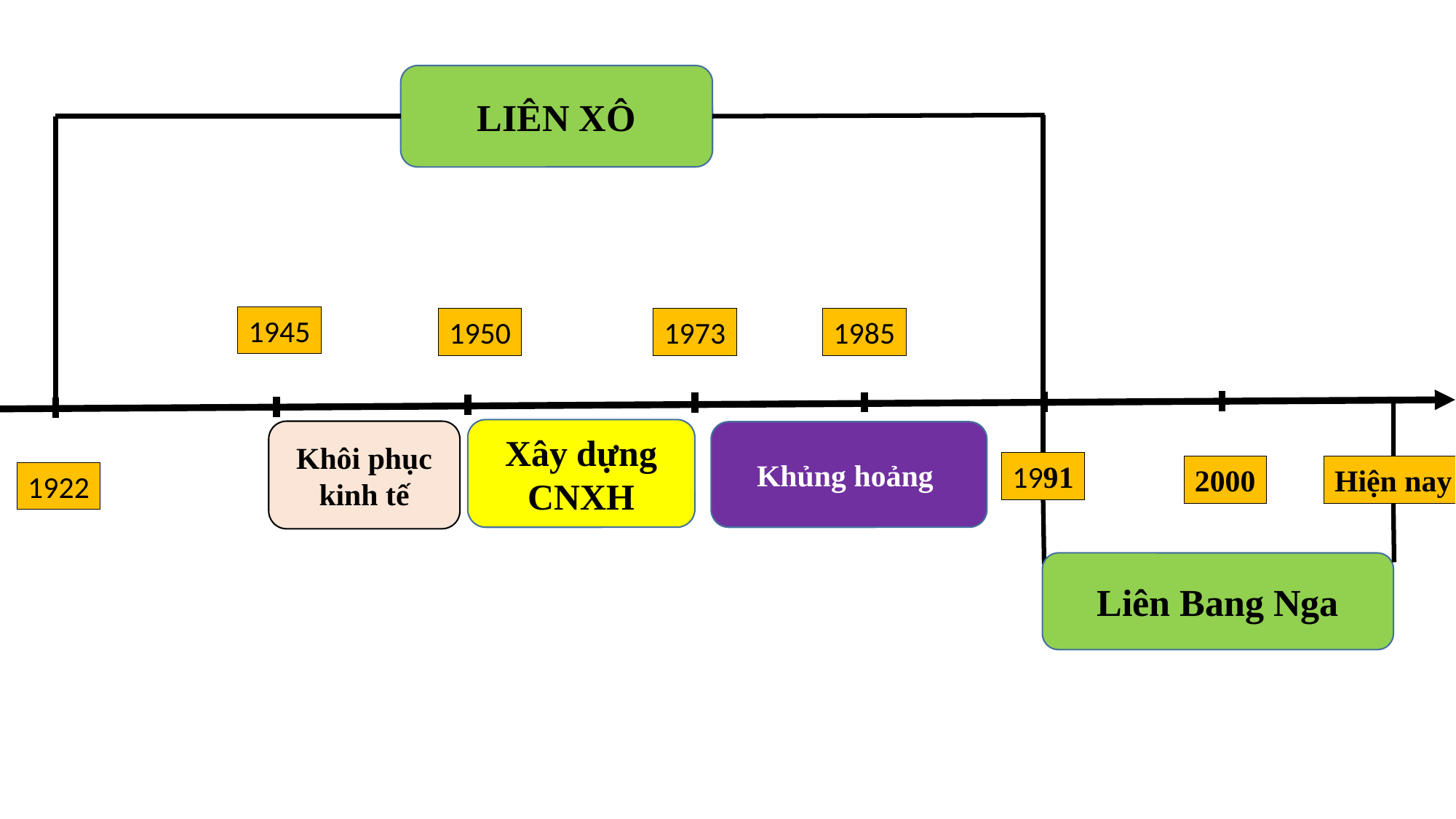

LIÊN XÔ
1945
1973
1950
1985
Xây dựng CNXH
Khôi phục kinh tế
Khủng hoảng
1991
2000
Hiện nay
1922
Liên Bang Nga